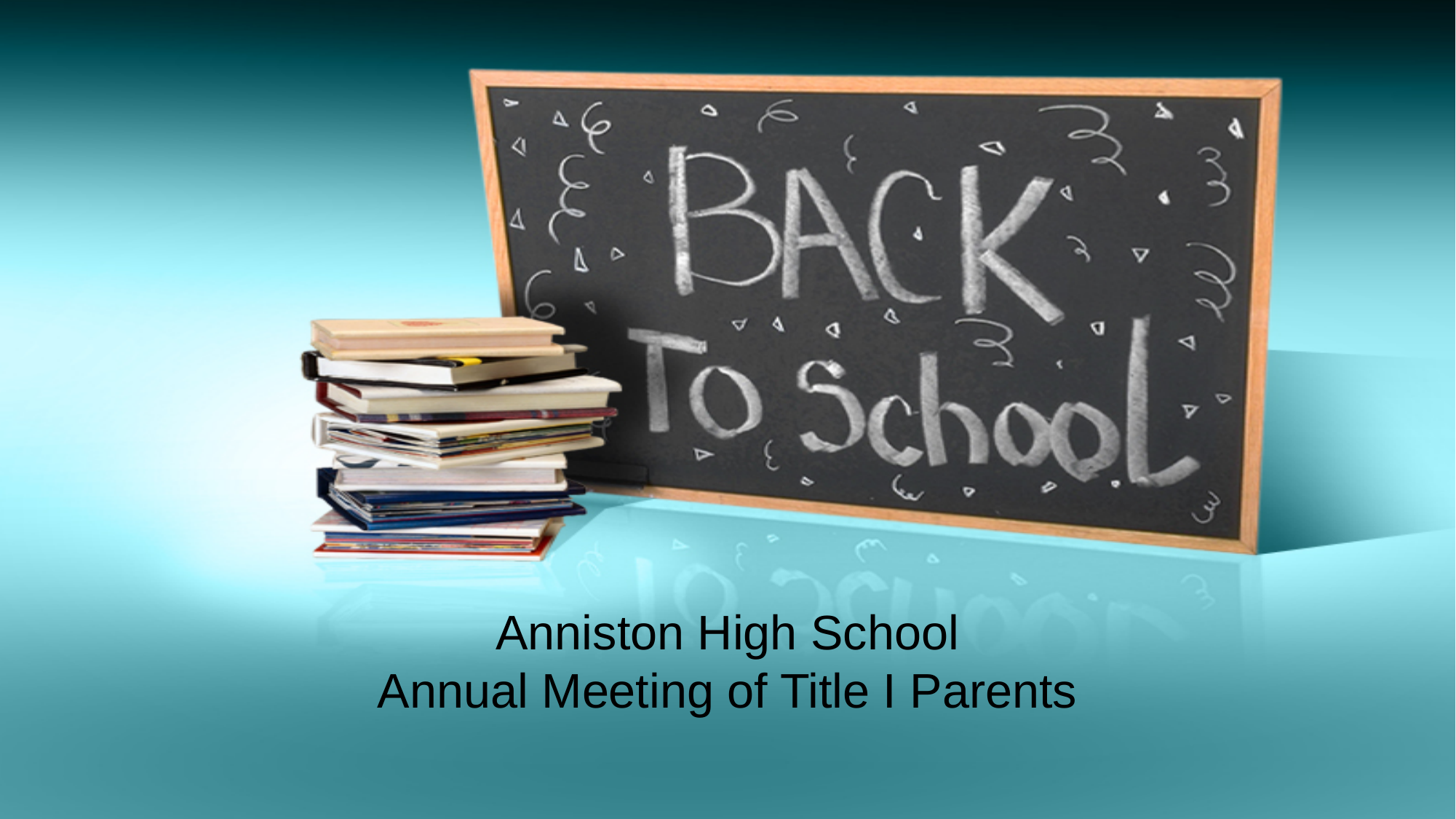

# Anniston High School Annual Meeting of Title I Parents